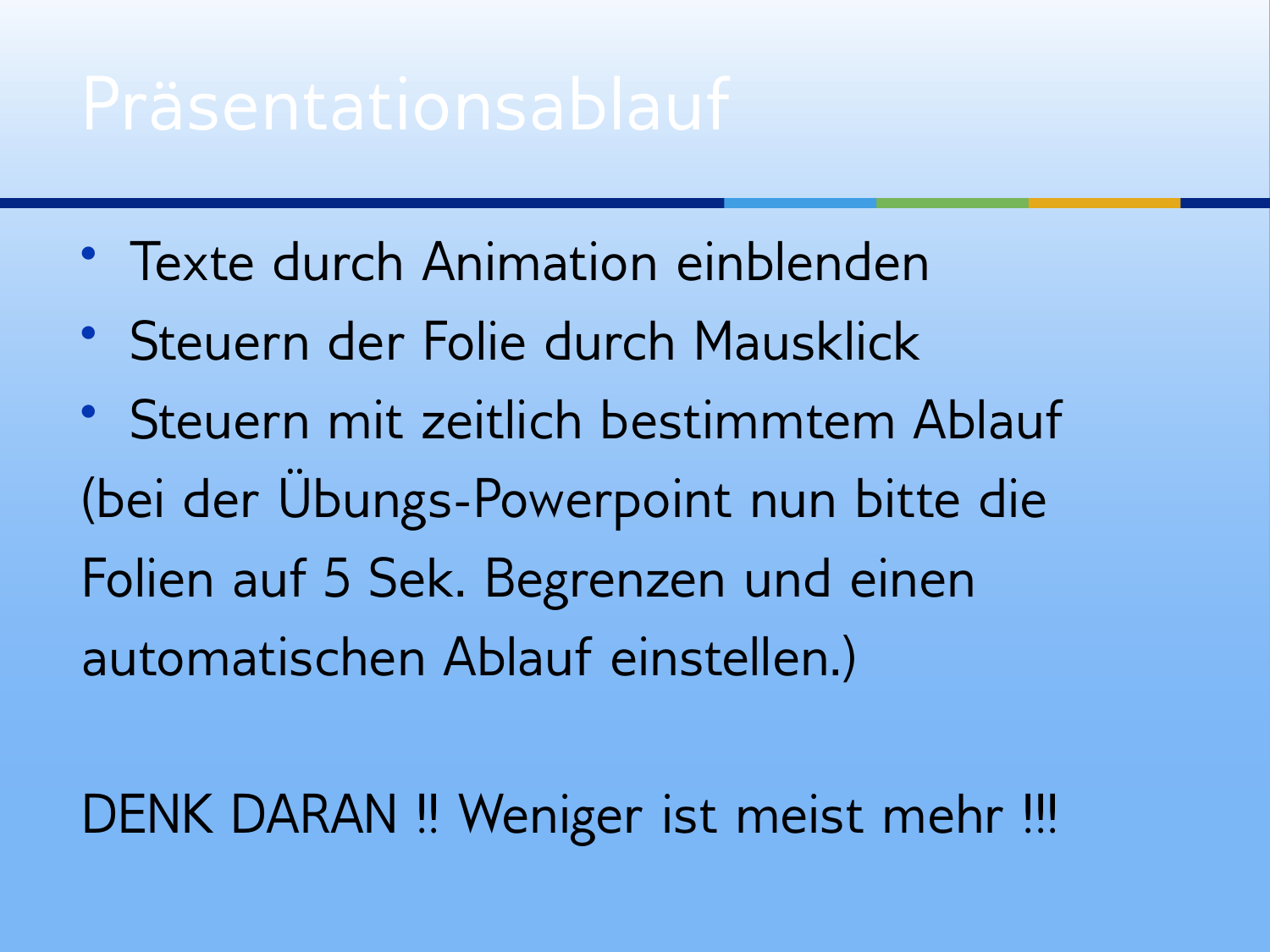

# Präsentationsablauf
Texte durch Animation einblenden
Steuern der Folie durch Mausklick
Steuern mit zeitlich bestimmtem Ablauf
(bei der Übungs-Powerpoint nun bitte die
Folien auf 5 Sek. Begrenzen und einen
automatischen Ablauf einstellen.)

DENK DARAN !! Weniger ist meist mehr !!!